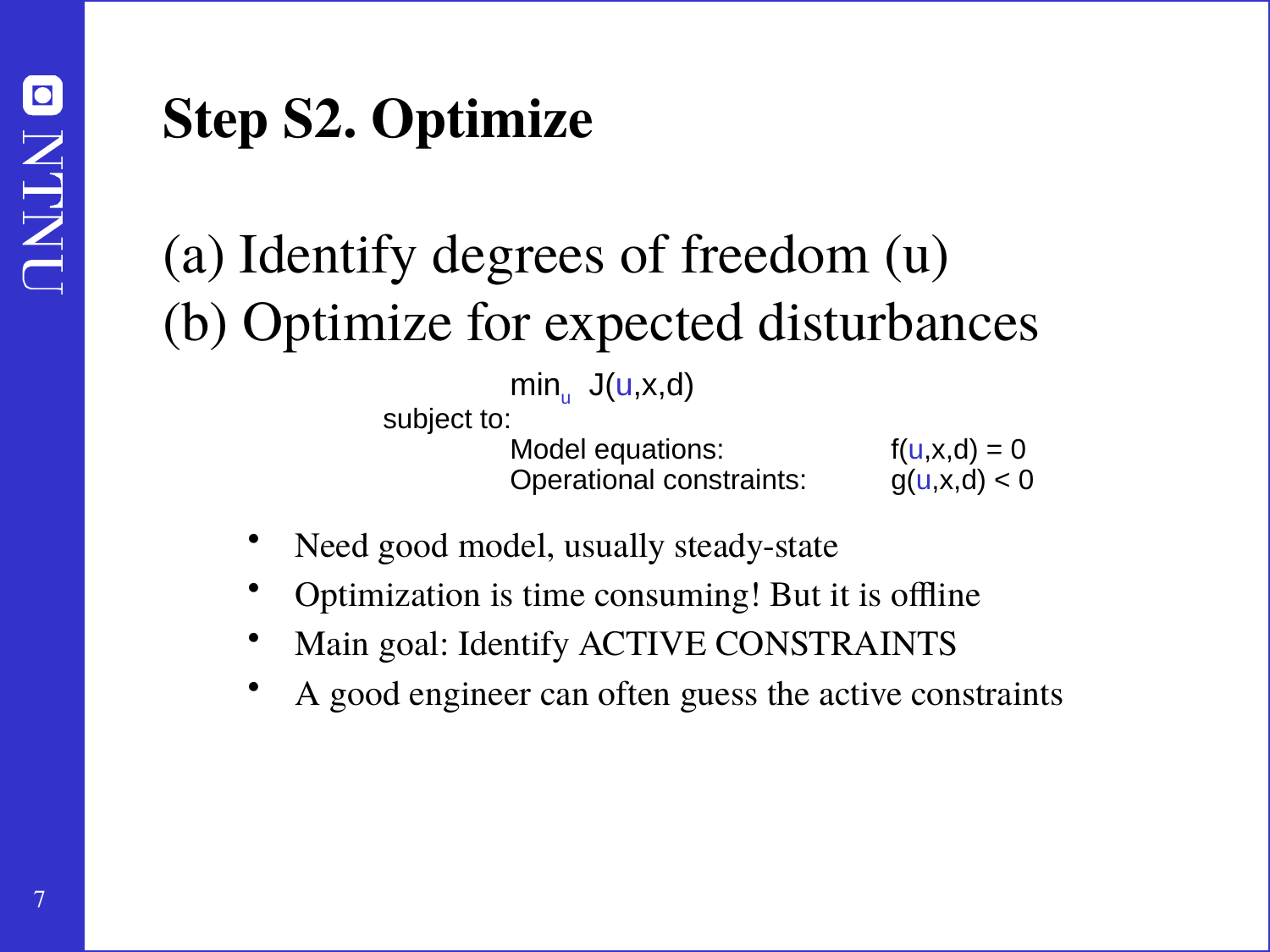

# Step S2. Optimize (a) Identify degrees of freedom (u) (b) Optimize for expected disturbances
	minu  J(u,x,d)
subject to:
	Model equations: 		f(u,x,d) = 0
	Operational constraints: 	g(u,x,d) < 0

Need good model, usually steady-state
Optimization is time consuming! But it is offline
Main goal: Identify ACTIVE CONSTRAINTS
A good engineer can often guess the active constraints